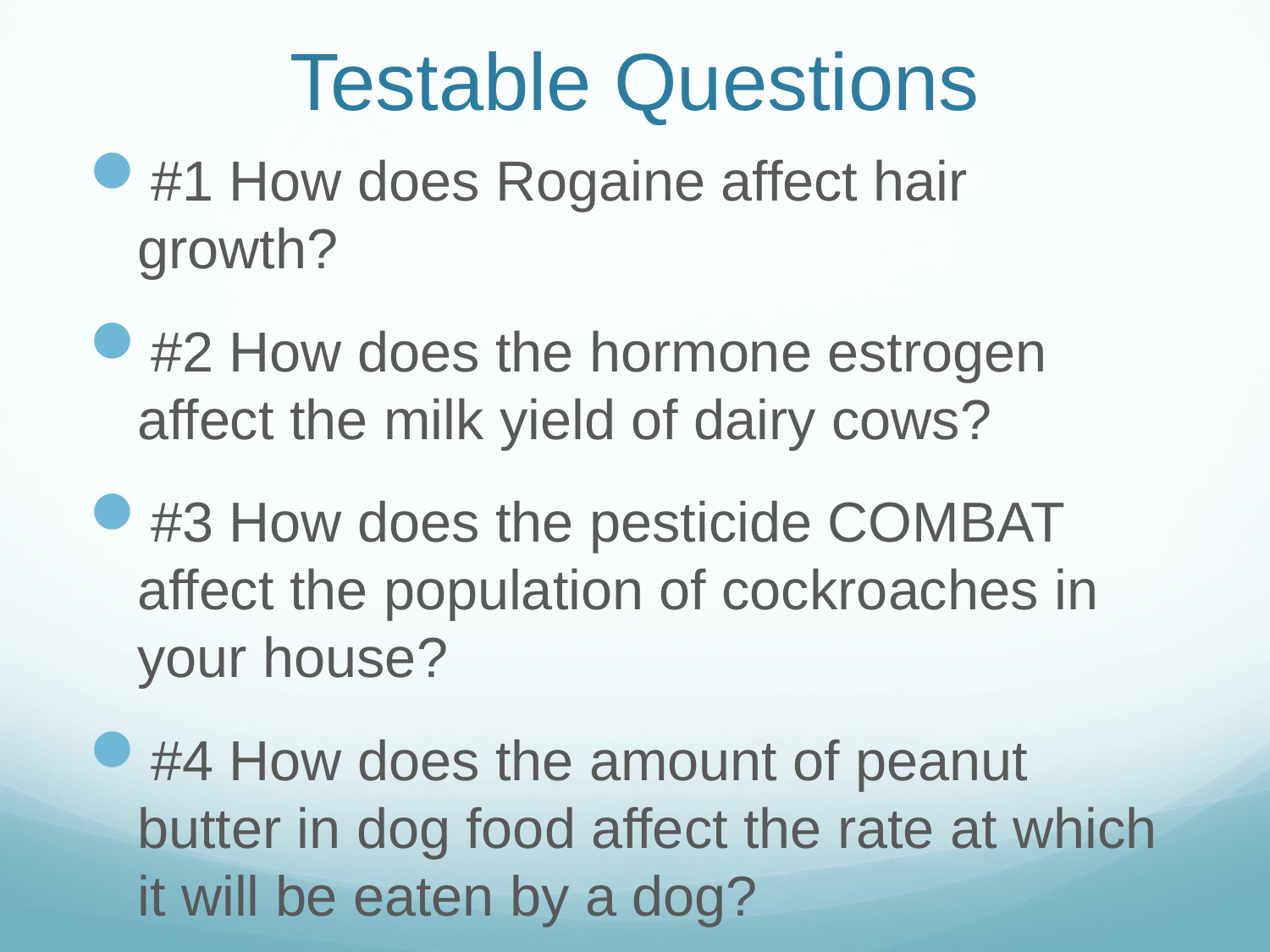

# Testable Questions
#1 How does Rogaine affect hair growth?
#2 How does the hormone estrogen affect the milk yield of dairy cows?
#3 How does the pesticide COMBAT affect the population of cockroaches in your house?
#4 How does the amount of peanut butter in dog food affect the rate at which it will be eaten by a dog?